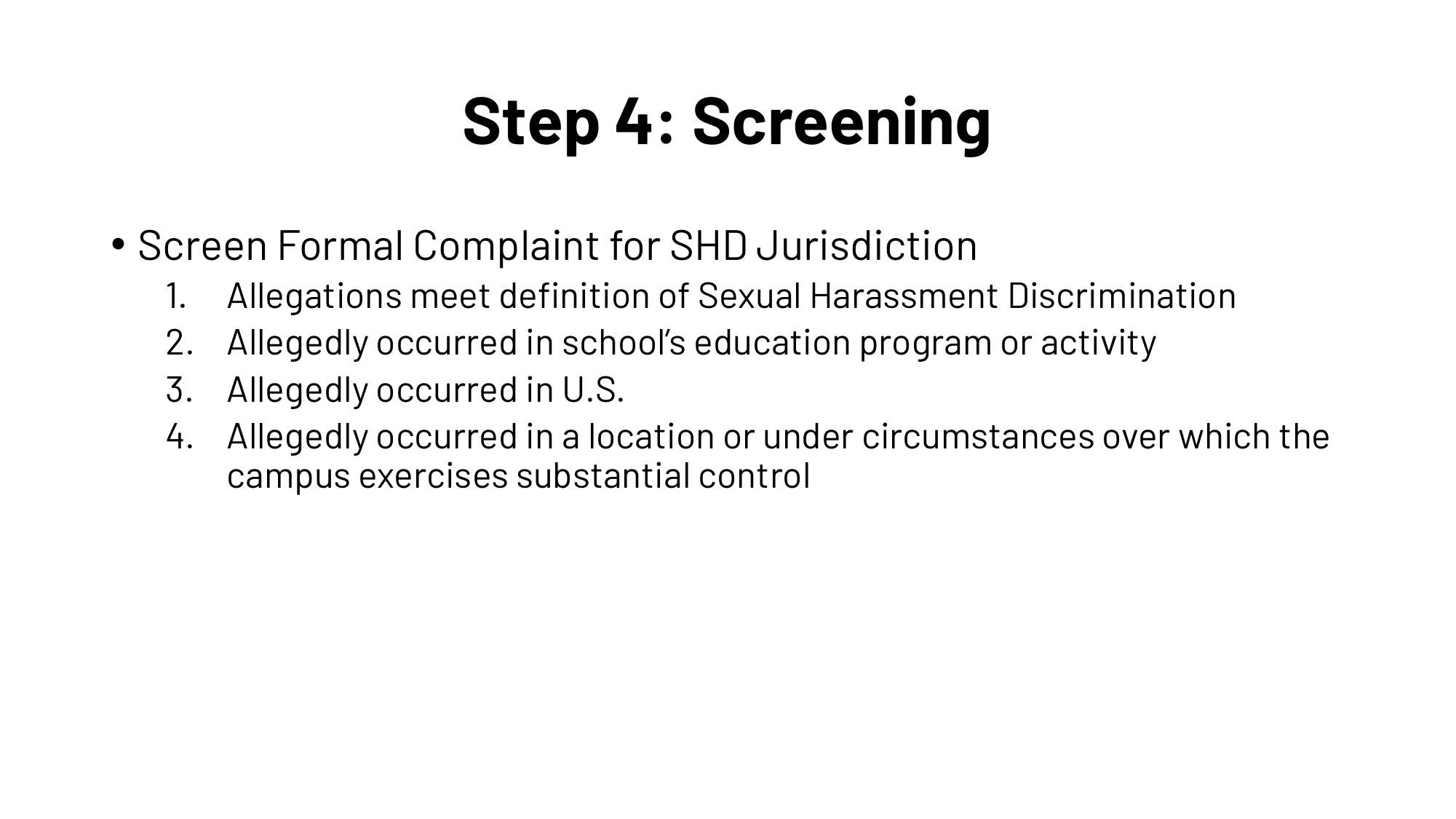

# Step 4: Screening
Screen Formal Complaint for SHD Jurisdiction
Allegations meet definition of Sexual Harassment Discrimination
Allegedly occurred in school’s education program or activity
Allegedly occurred in U.S.
Allegedly occurred in a location or under circumstances over which the campus exercises substantial control